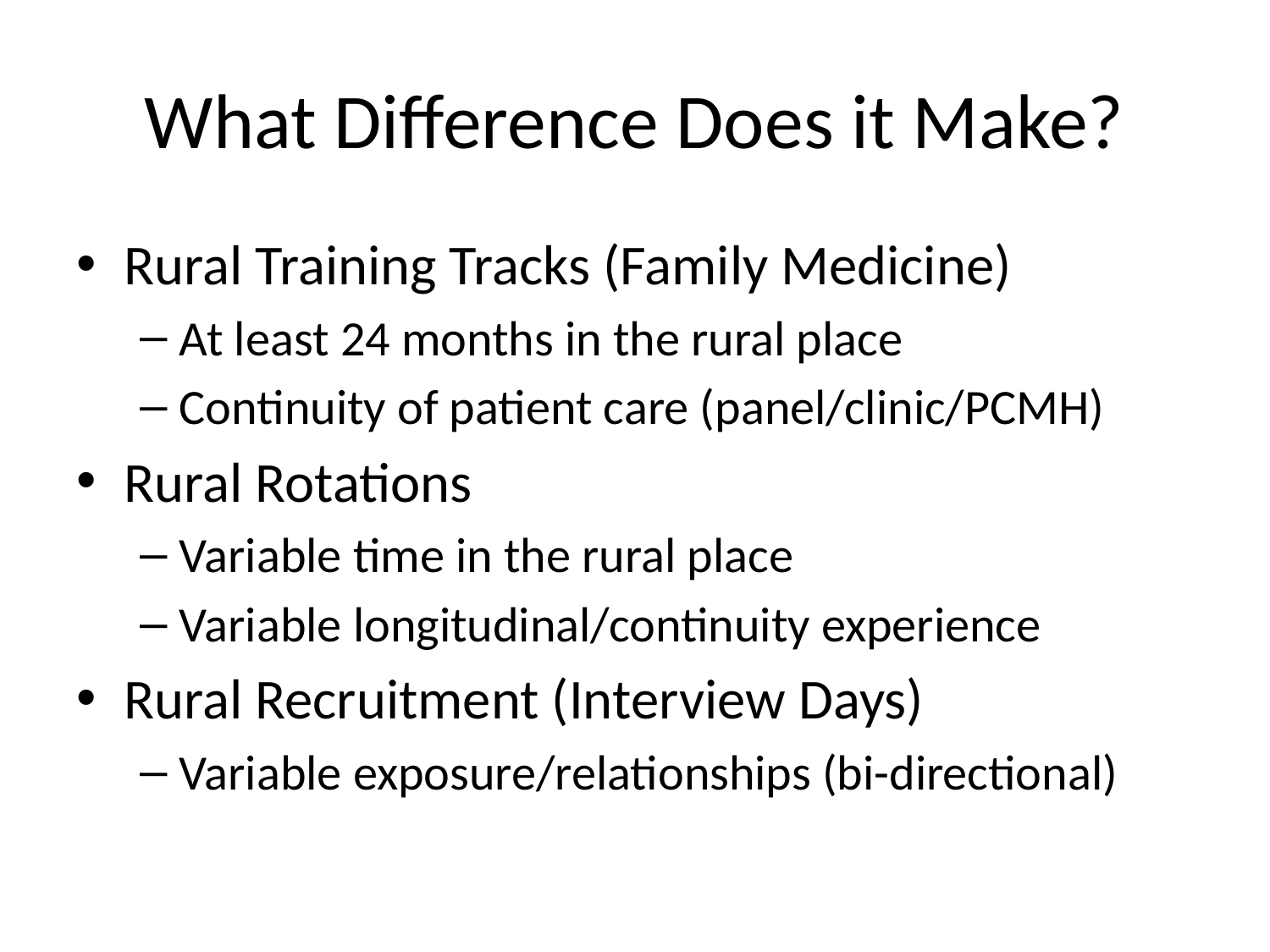

# What Difference Does it Make?
Rural Training Tracks (Family Medicine)
At least 24 months in the rural place
Continuity of patient care (panel/clinic/PCMH)
Rural Rotations
Variable time in the rural place
Variable longitudinal/continuity experience
Rural Recruitment (Interview Days)
Variable exposure/relationships (bi-directional)